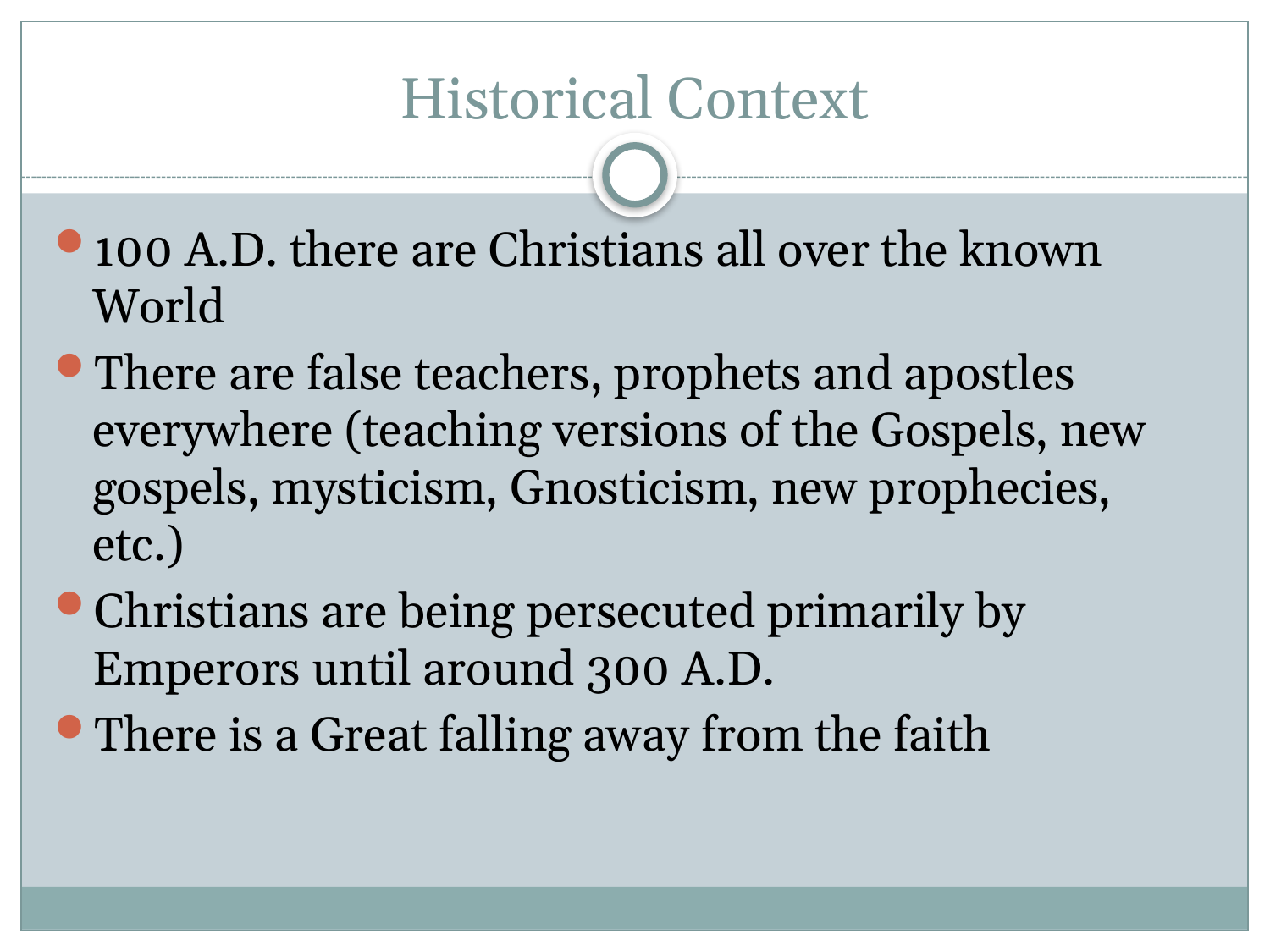

# Historical Context
100 A.D. there are Christians all over the known World
There are false teachers, prophets and apostles everywhere (teaching versions of the Gospels, new gospels, mysticism, Gnosticism, new prophecies, etc.)
Christians are being persecuted primarily by Emperors until around 300 A.D.
There is a Great falling away from the faith